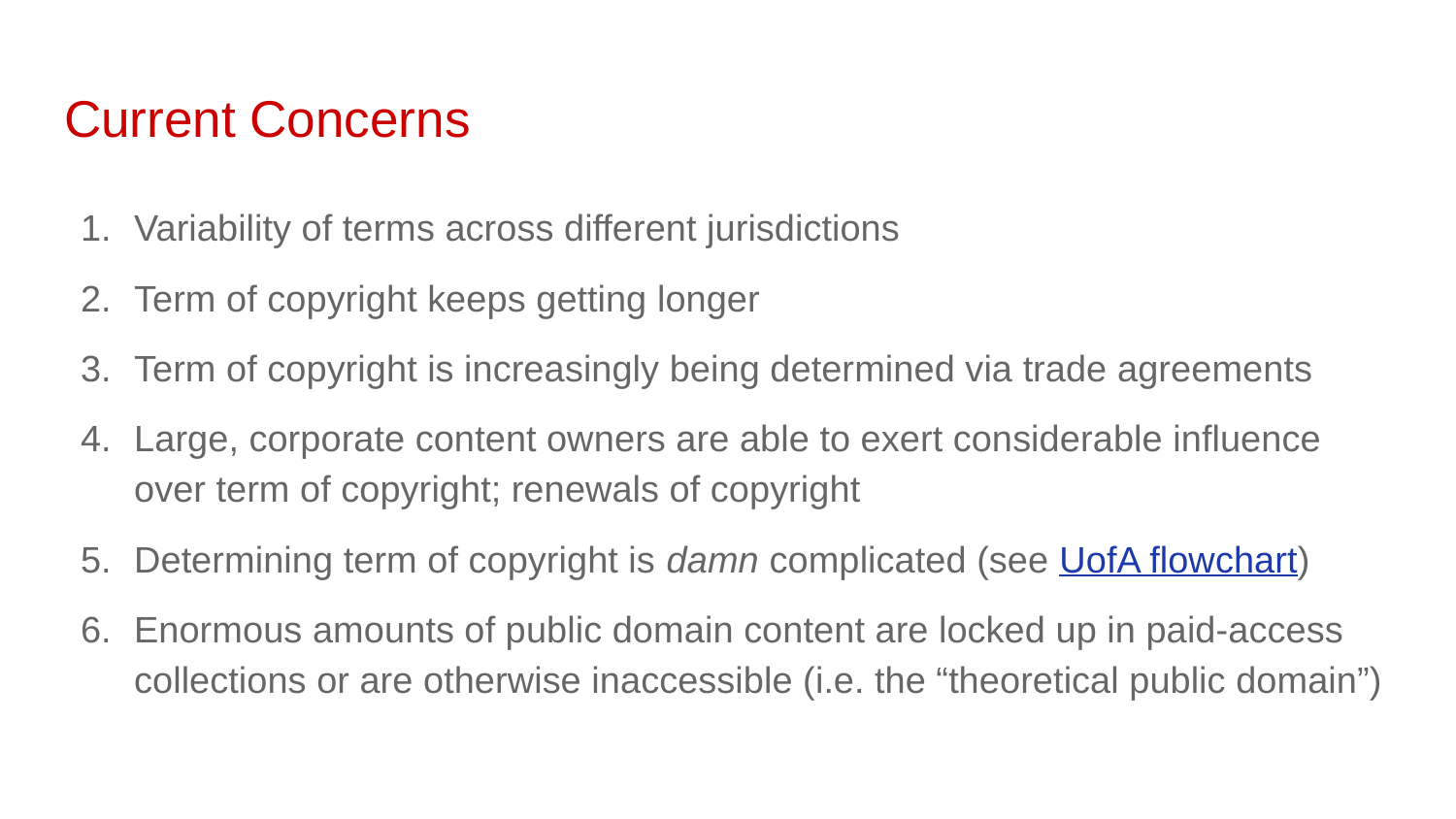

# Current Concerns
Variability of terms across different jurisdictions
Term of copyright keeps getting longer
Term of copyright is increasingly being determined via trade agreements
Large, corporate content owners are able to exert considerable influence over term of copyright; renewals of copyright
Determining term of copyright is damn complicated (see UofA flowchart)
Enormous amounts of public domain content are locked up in paid-access collections or are otherwise inaccessible (i.e. the “theoretical public domain”)